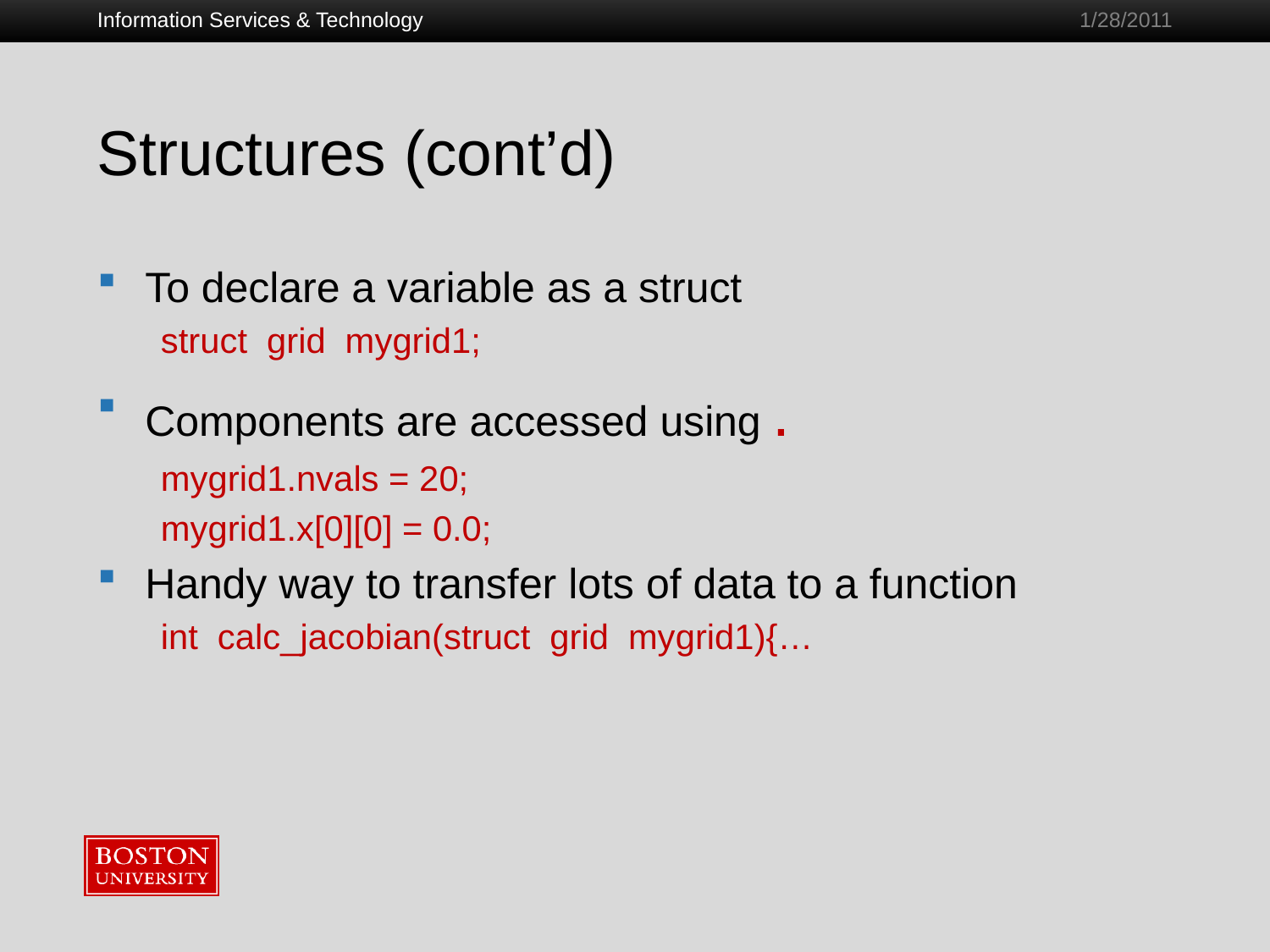

Information Services & Technology
1/28/2011
# Structures (cont’d)
To declare a variable as a struct
struct  grid  mygrid1;
Components are accessed using .
mygrid1.nvals = 20;
mygrid1.x[0][0] = 0.0;
Handy way to transfer lots of data to a function
int  calc_jacobian(struct  grid  mygrid1){…
84